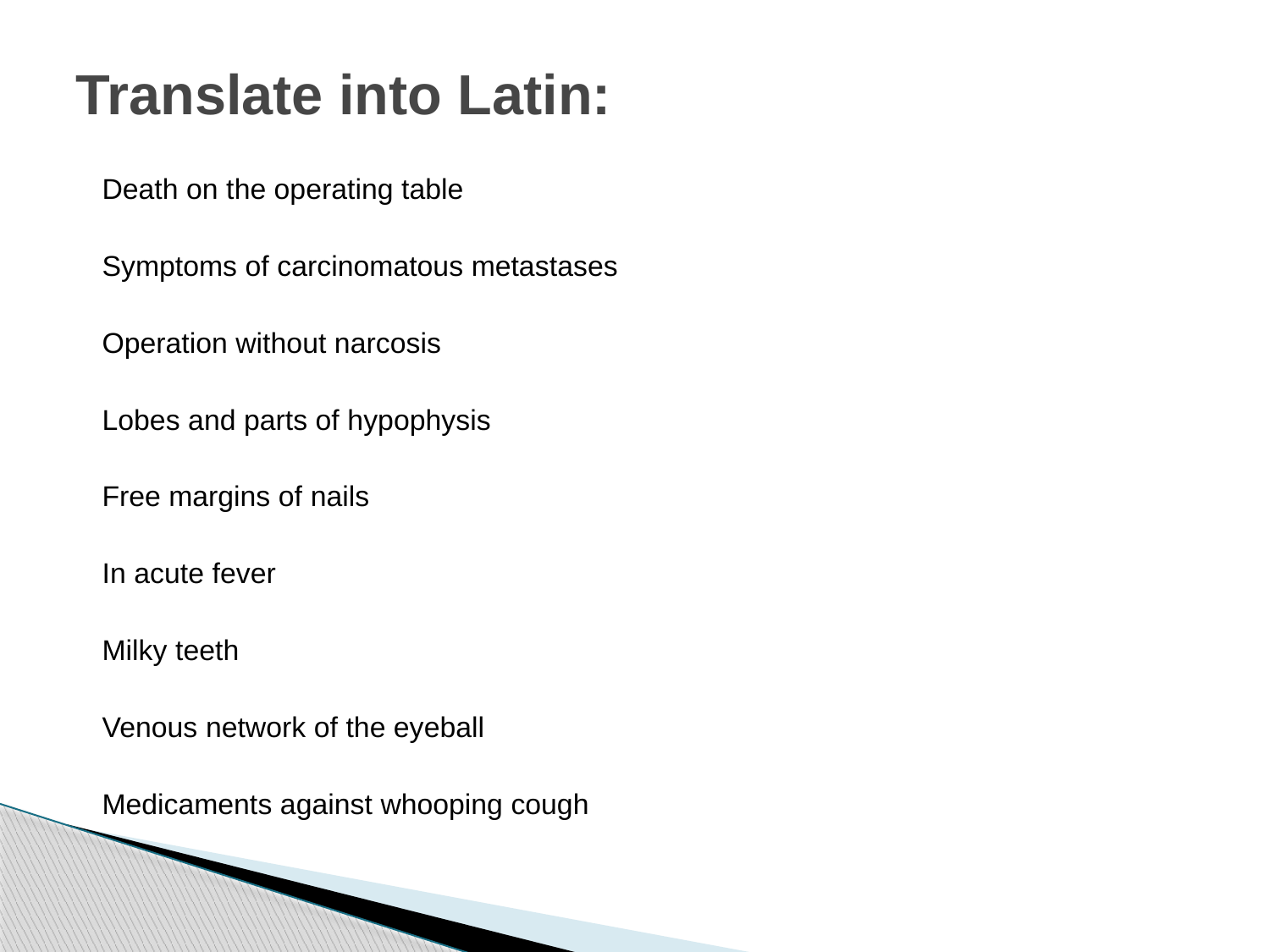

# Translate into Latin:

Death on the operating table

Symptoms of carcinomatous metastases

Operation without narcosis

Lobes and parts of hypophysis

Free margins of nails

In acute fever

Milky teeth

Venous network of the eyeball

Medicaments against whooping cough